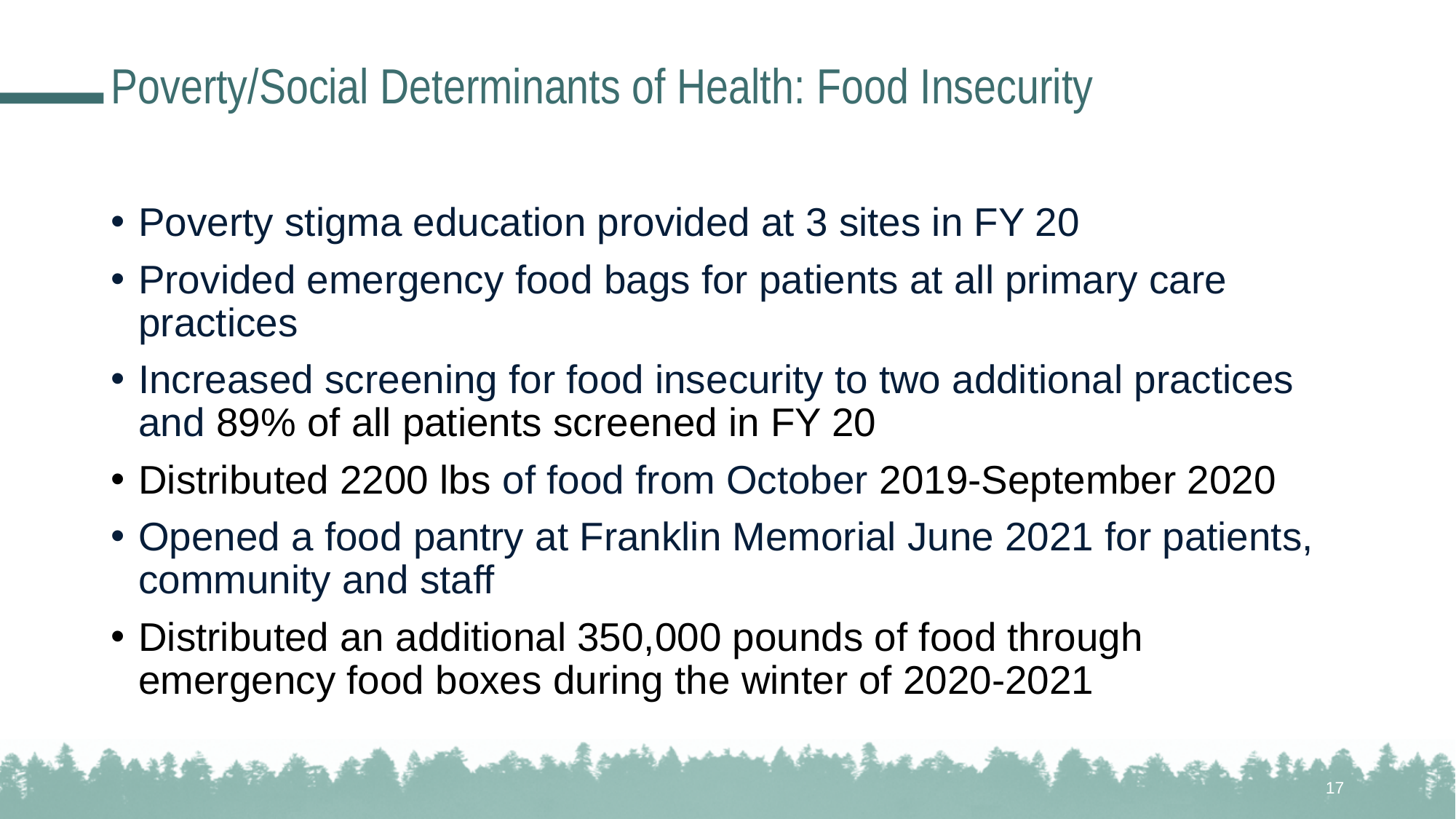

# Poverty/Social Determinants of Health: Food Insecurity
Poverty stigma education provided at 3 sites in FY 20
Provided emergency food bags for patients at all primary care practices
Increased screening for food insecurity to two additional practices and 89% of all patients screened in FY 20
Distributed 2200 lbs of food from October 2019-September 2020
Opened a food pantry at Franklin Memorial June 2021 for patients, community and staff
Distributed an additional 350,000 pounds of food through emergency food boxes during the winter of 2020-2021
17